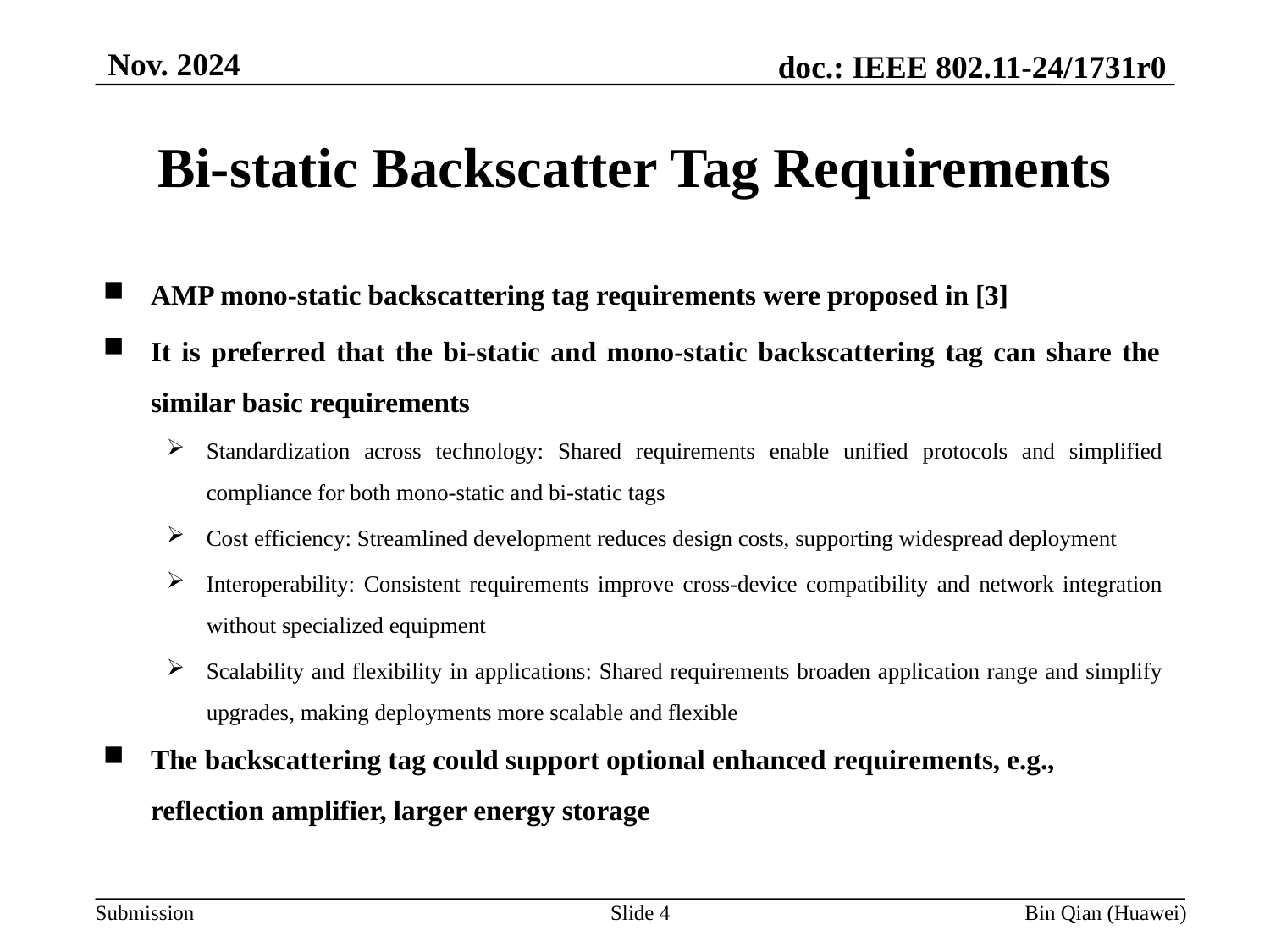

Nov. 2024
Bi-static Backscatter Tag Requirements
AMP mono-static backscattering tag requirements were proposed in [3]
It is preferred that the bi-static and mono-static backscattering tag can share the similar basic requirements
Standardization across technology: Shared requirements enable unified protocols and simplified compliance for both mono-static and bi-static tags
Cost efficiency: Streamlined development reduces design costs, supporting widespread deployment
Interoperability: Consistent requirements improve cross-device compatibility and network integration without specialized equipment
Scalability and flexibility in applications: Shared requirements broaden application range and simplify upgrades, making deployments more scalable and flexible
The backscattering tag could support optional enhanced requirements, e.g., reflection amplifier, larger energy storage
Slide 4
Bin Qian (Huawei)